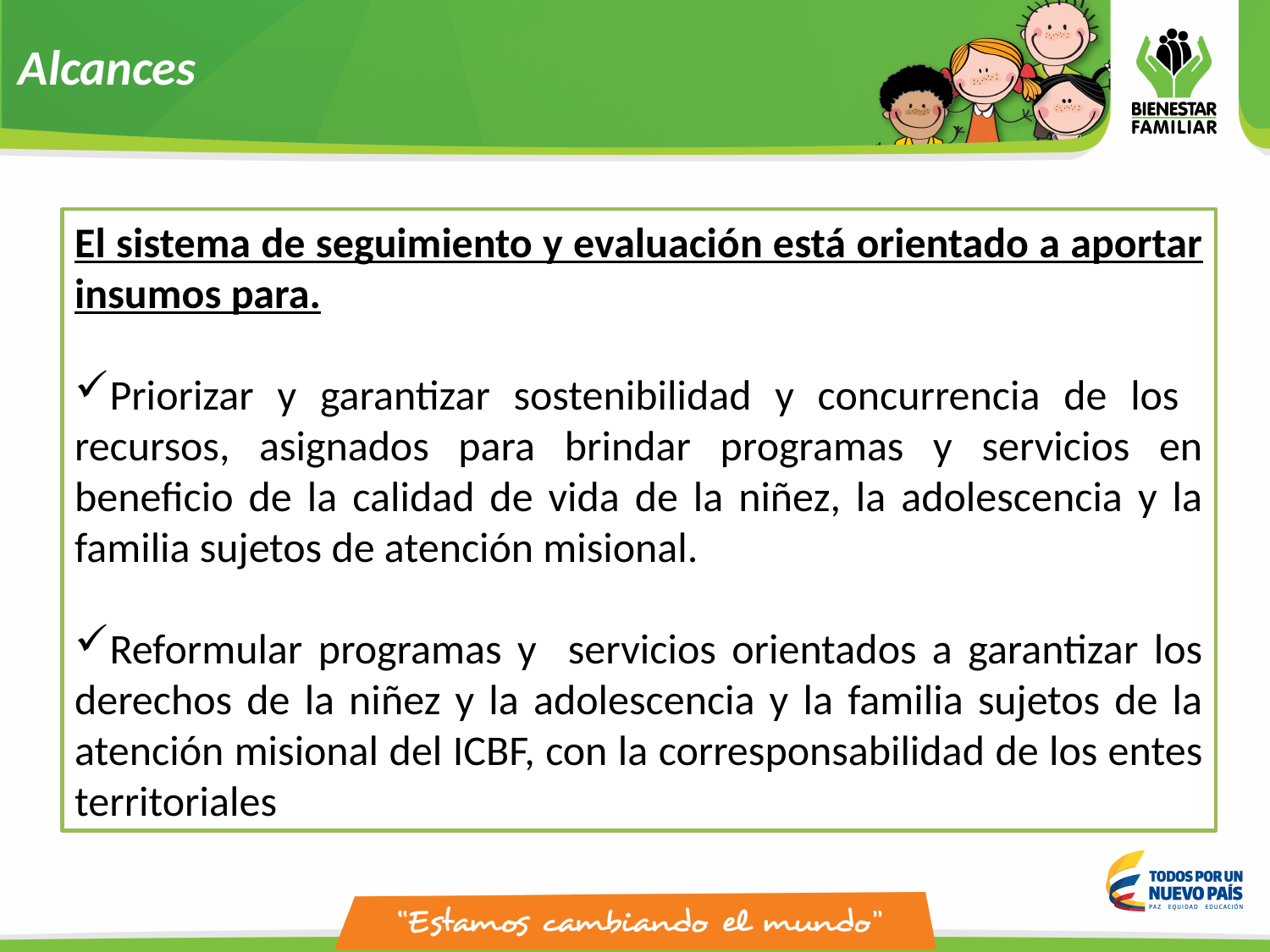

# Alcances
El sistema de seguimiento y evaluación está orientado a aportar insumos para.

Priorizar y garantizar sostenibilidad y concurrencia de los  recursos, asignados para brindar programas y servicios en beneficio de la calidad de vida de la niñez, la adolescencia y la familia sujetos de atención misional.

Reformular programas y  servicios orientados a garantizar los derechos de la niñez y la adolescencia y la familia sujetos de la atención misional del ICBF, con la corresponsabilidad de los entes territoriales